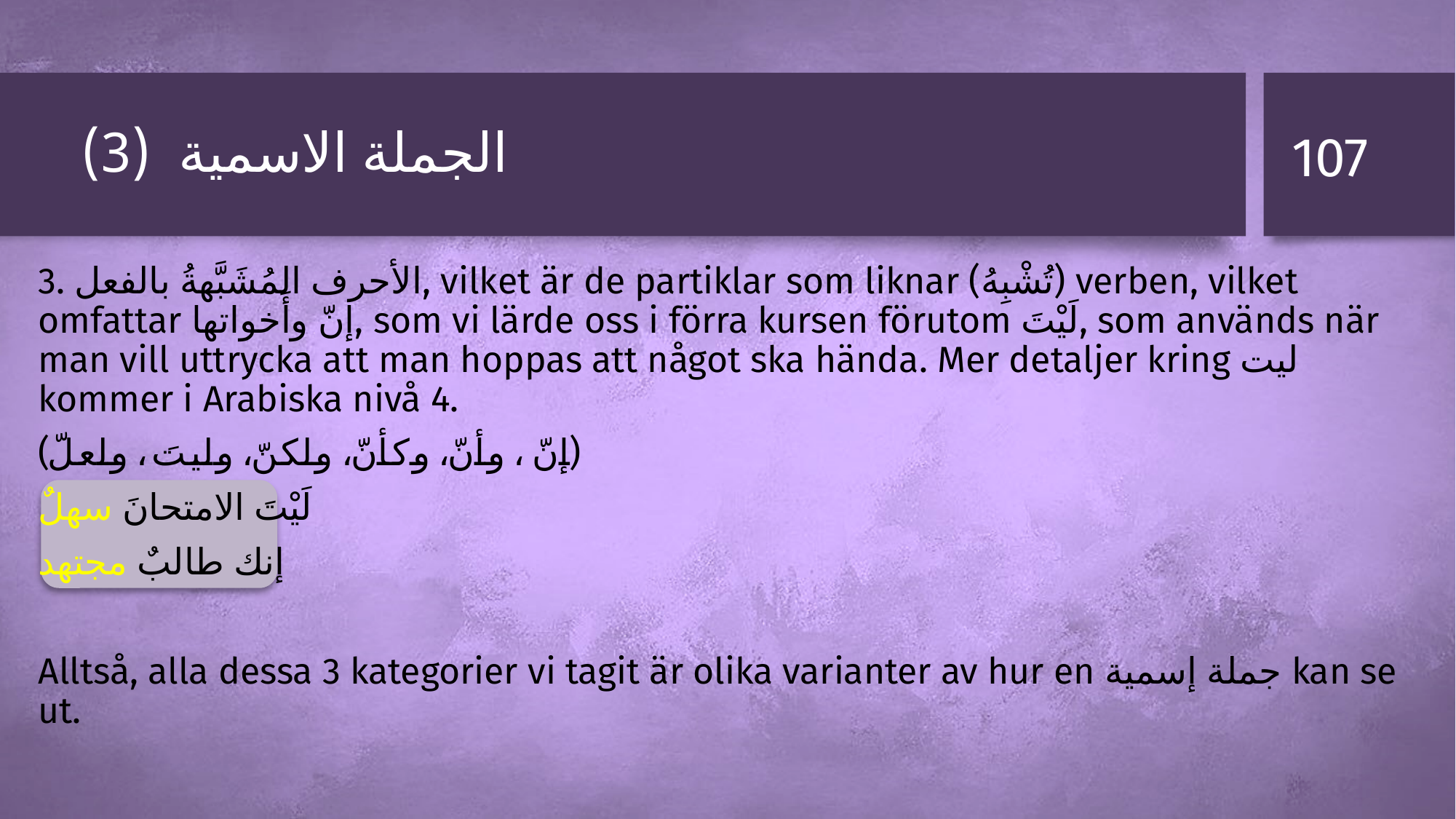

# الجملة الاسمية  (3)
107
3. الأحرف المُشَبَّهةُ بالفعل, vilket är de partiklar som liknar (تُشْبِهُ) verben, vilket omfattar إنّ وأَخواتها, som vi lärde oss i förra kursen förutom لَيْتَ, som används när man vill uttrycka att man hoppas att något ska hända. Mer detaljer kring ليت kommer i Arabiska nivå 4.
(إنّ ، وأنّ، وكأنّ، ولكنّ، وليتَ ، ولعلّ)
لَيْتَ الامتحانَ سهلٌ
إنك طالبٌ مجتهد

Alltså, alla dessa 3 kategorier vi tagit är olika varianter av hur en جملة إسمية kan se ut.